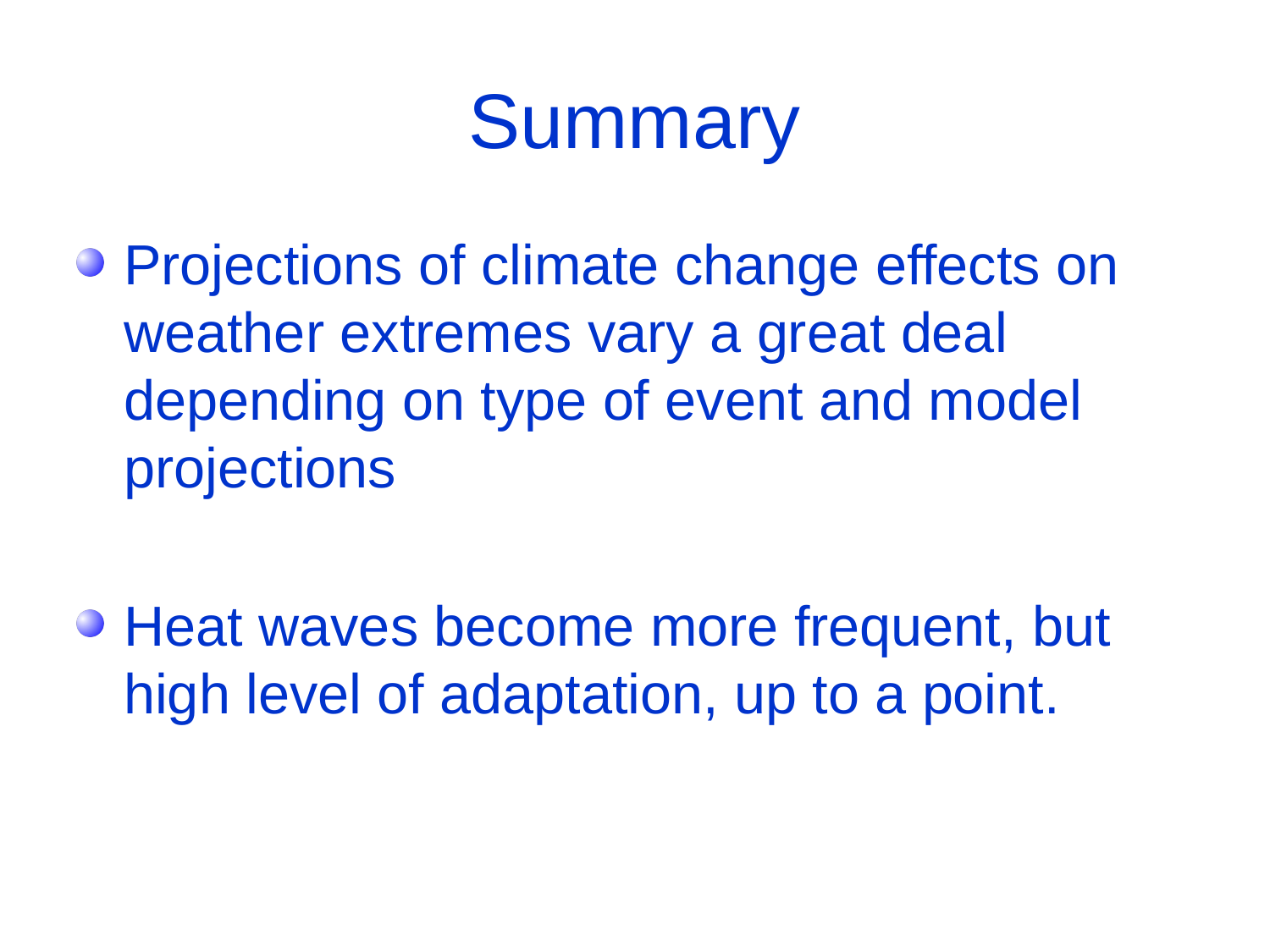

# Summary
Projections of climate change effects on weather extremes vary a great deal depending on type of event and model projections

Heat waves become more frequent, but high level of adaptation, up to a point.